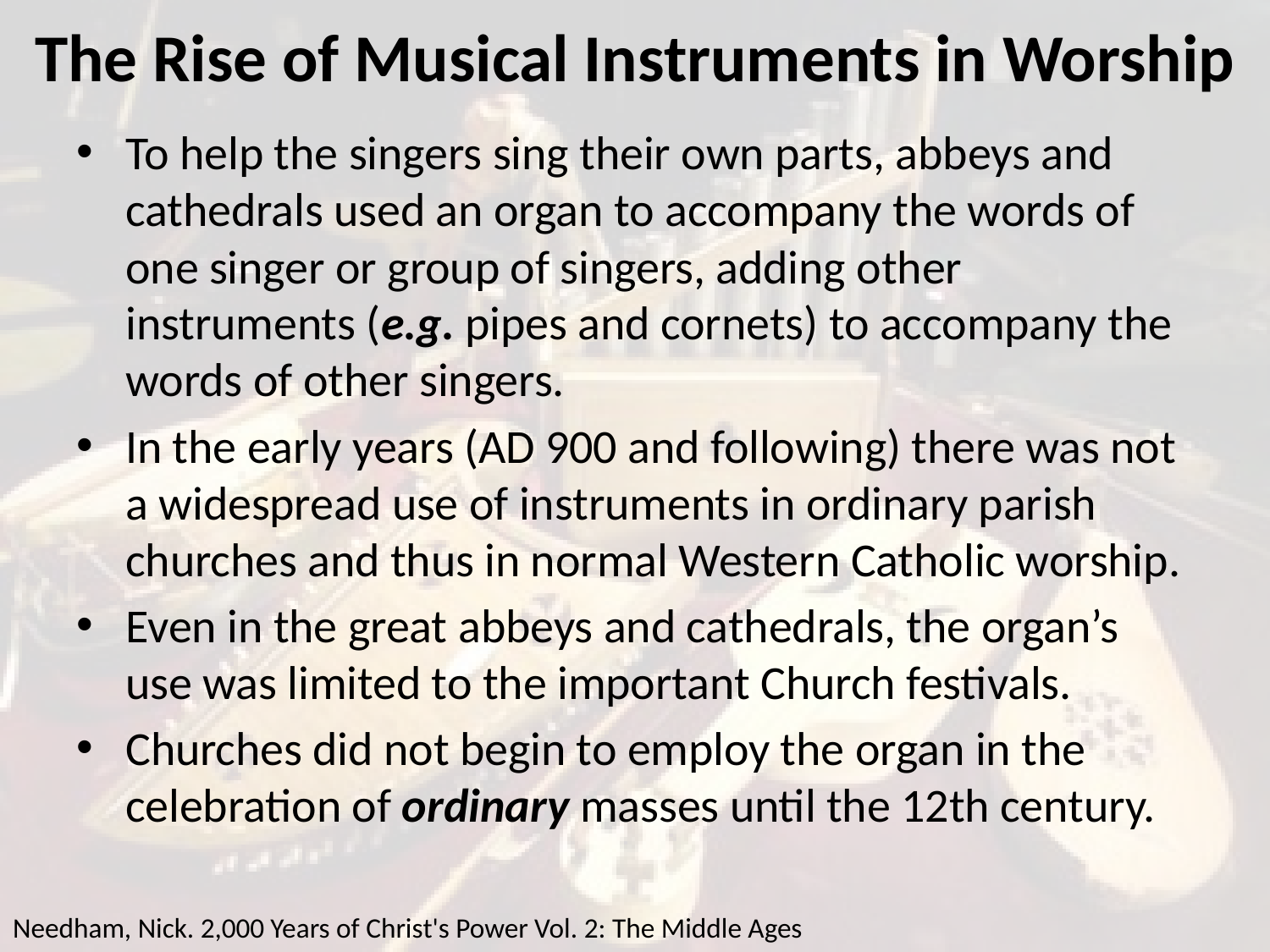

# The Rise of Musical Instruments in Worship
To help the singers sing their own parts, abbeys and cathedrals used an organ to accompany the words of one singer or group of singers, adding other instruments (e.g. pipes and cornets) to accompany the words of other singers.
In the early years (AD 900 and following) there was not a widespread use of instruments in ordinary parish churches and thus in normal Western Catholic worship.
Even in the great abbeys and cathedrals, the organ’s use was limited to the important Church festivals.
Churches did not begin to employ the organ in the celebration of ordinary masses until the 12th century.
Needham, Nick. 2,000 Years of Christ's Power Vol. 2: The Middle Ages